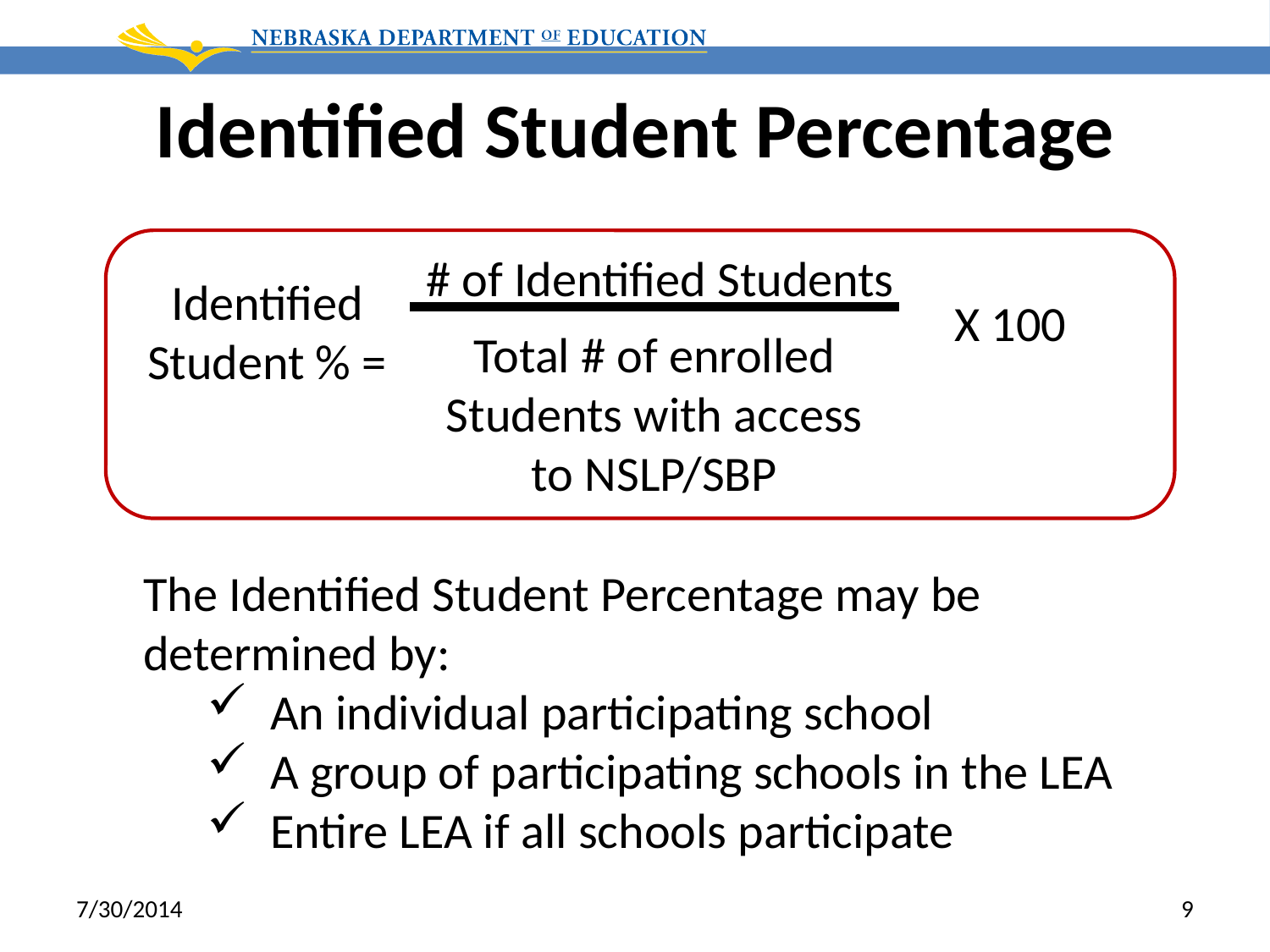

# Identified Student Percentage

# of Identified Students

Total # of enrolled
Students with access
to NSLP/SBP
Identified
Student % =

X 100
The Identified Student Percentage may be
determined by:
  An individual participating school
  A group of participating schools in the LEA
  Entire LEA if all schools participate
7/30/2014
9